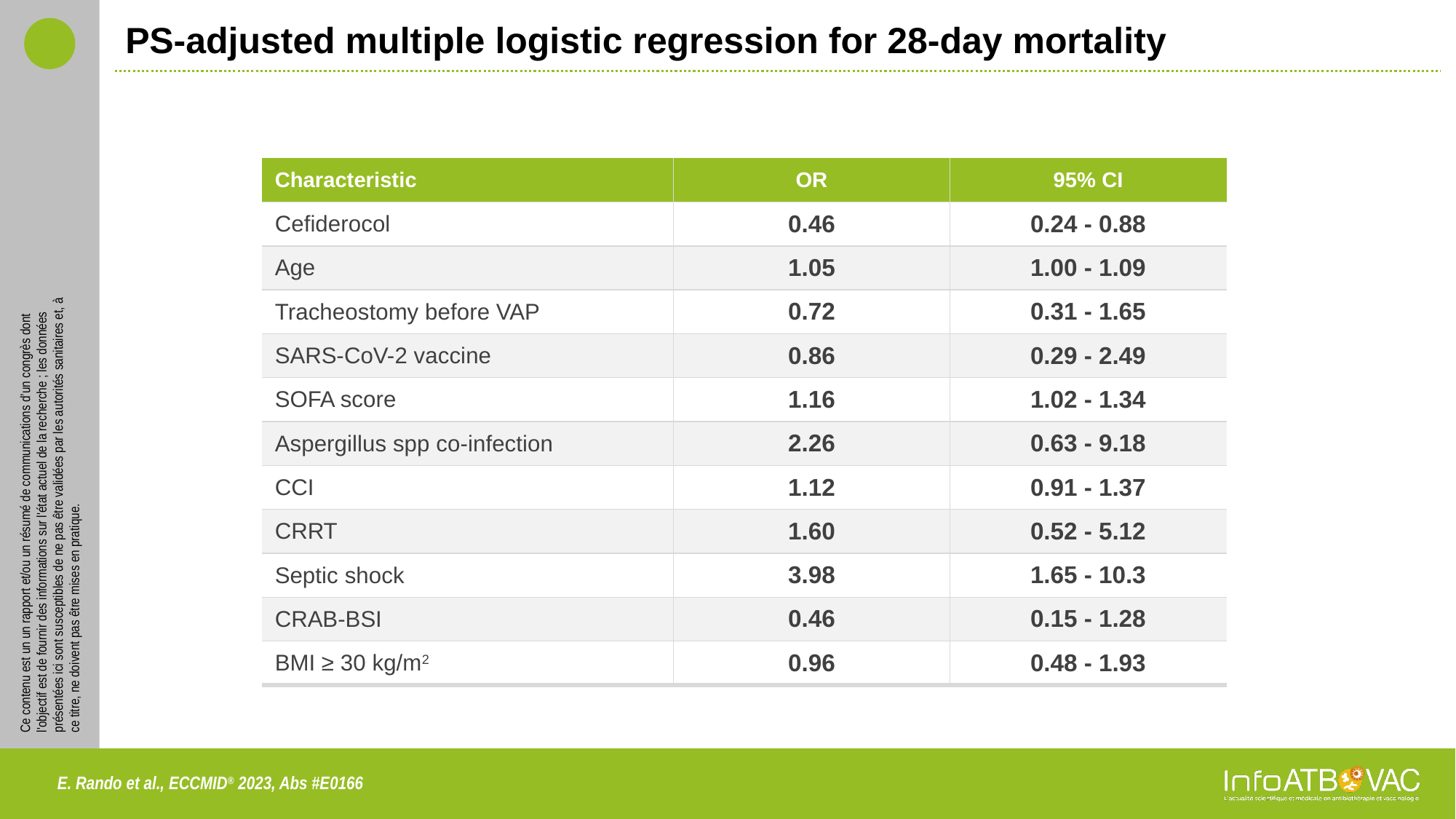

# PS-adjusted multiple logistic regression for 28-day mortality
| Characteristic | OR | 95% CI |
| --- | --- | --- |
| Cefiderocol | 0.46 | 0.24 - 0.88 |
| Age | 1.05 | 1.00 - 1.09 |
| Tracheostomy before VAP | 0.72 | 0.31 - 1.65 |
| SARS-CoV-2 vaccine | 0.86 | 0.29 - 2.49 |
| SOFA score | 1.16 | 1.02 - 1.34 |
| Aspergillus spp co-infection | 2.26 | 0.63 - 9.18 |
| CCI | 1.12 | 0.91 - 1.37 |
| CRRT | 1.60 | 0.52 - 5.12 |
| Septic shock | 3.98 | 1.65 - 10.3 |
| CRAB-BSI | 0.46 | 0.15 - 1.28 |
| BMI ≥ 30 kg/m2 | 0.96 | 0.48 - 1.93 |
E. Rando et al., ECCMID® 2023, Abs #E0166